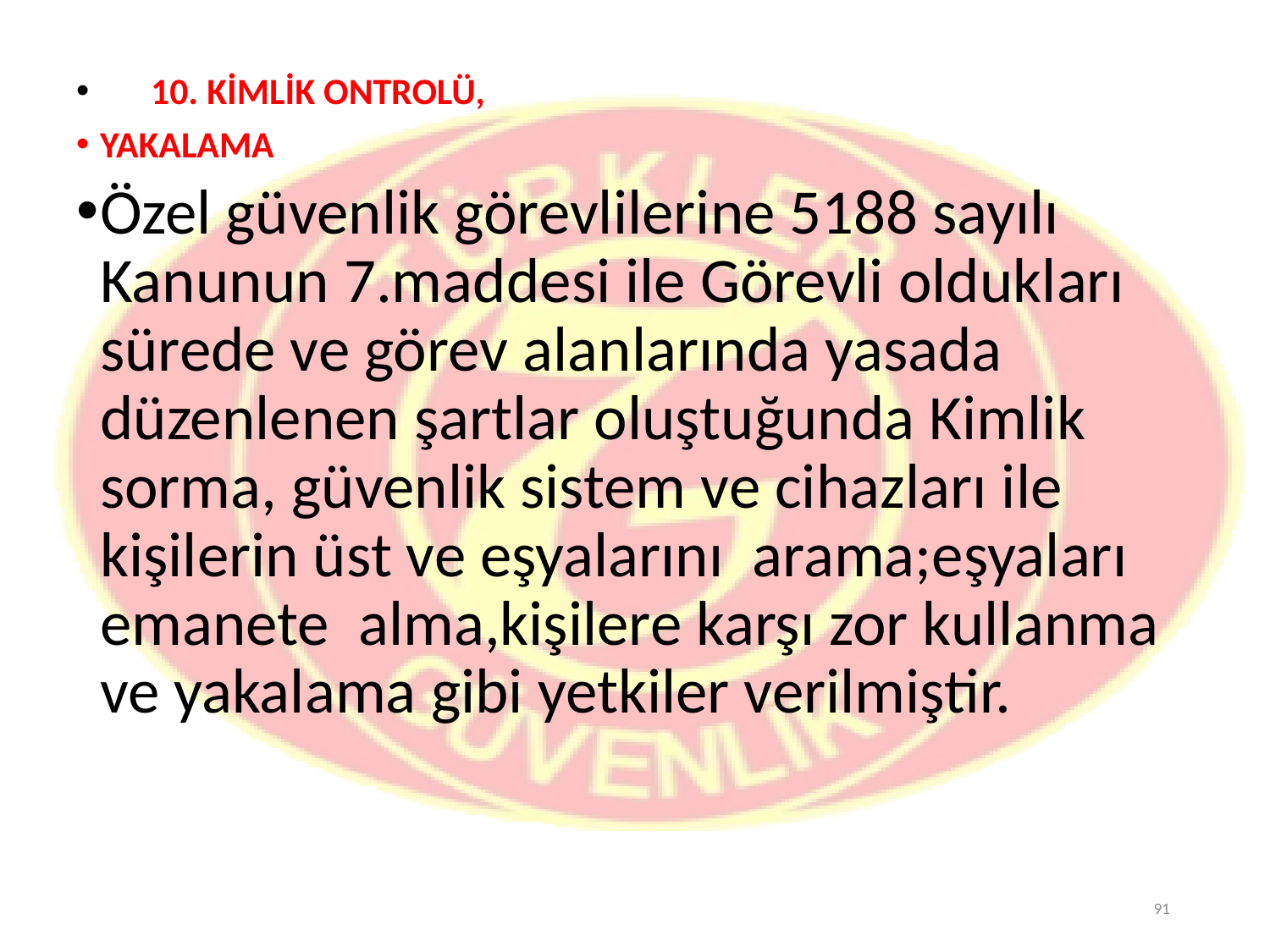

10. KİMLİK ONTROLÜ,
YAKALAMA
Özel güvenlik görevlilerine 5188 sayılı Kanunun 7.maddesi ile Görevli oldukları sürede ve görev alanlarında yasada düzenlenen şartlar oluştuğunda Kimlik  sorma, güvenlik sistem ve cihazları ile kişilerin üst ve eşyalarını  arama;eşyaları emanete  alma,kişilere karşı zor kullanma ve yakalama gibi yetkiler verilmiştir.
91